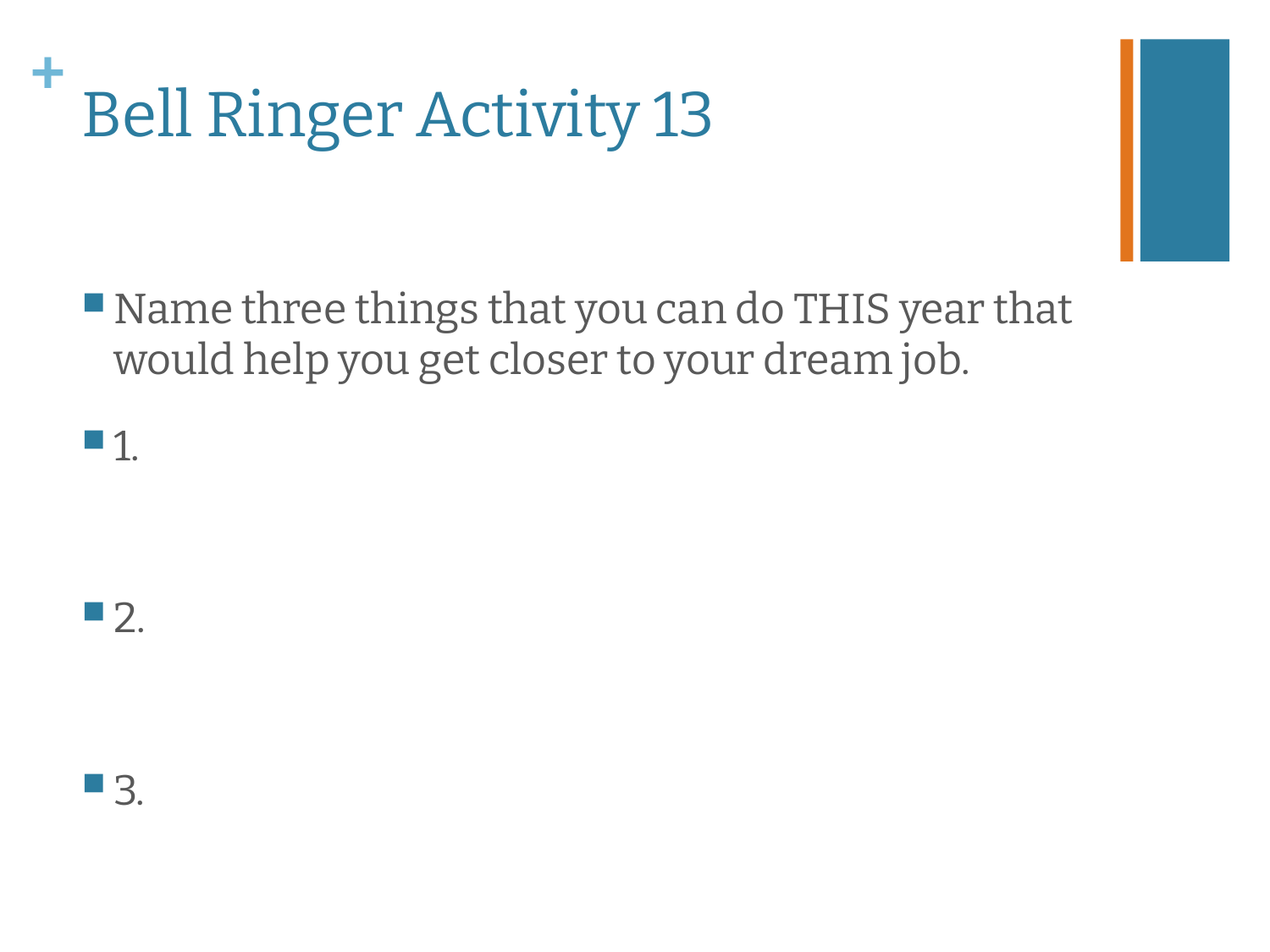

# Bell Ringer Activity 13
Name three things that you can do THIS year that would help you get closer to your dream job.
1.

2.

3.